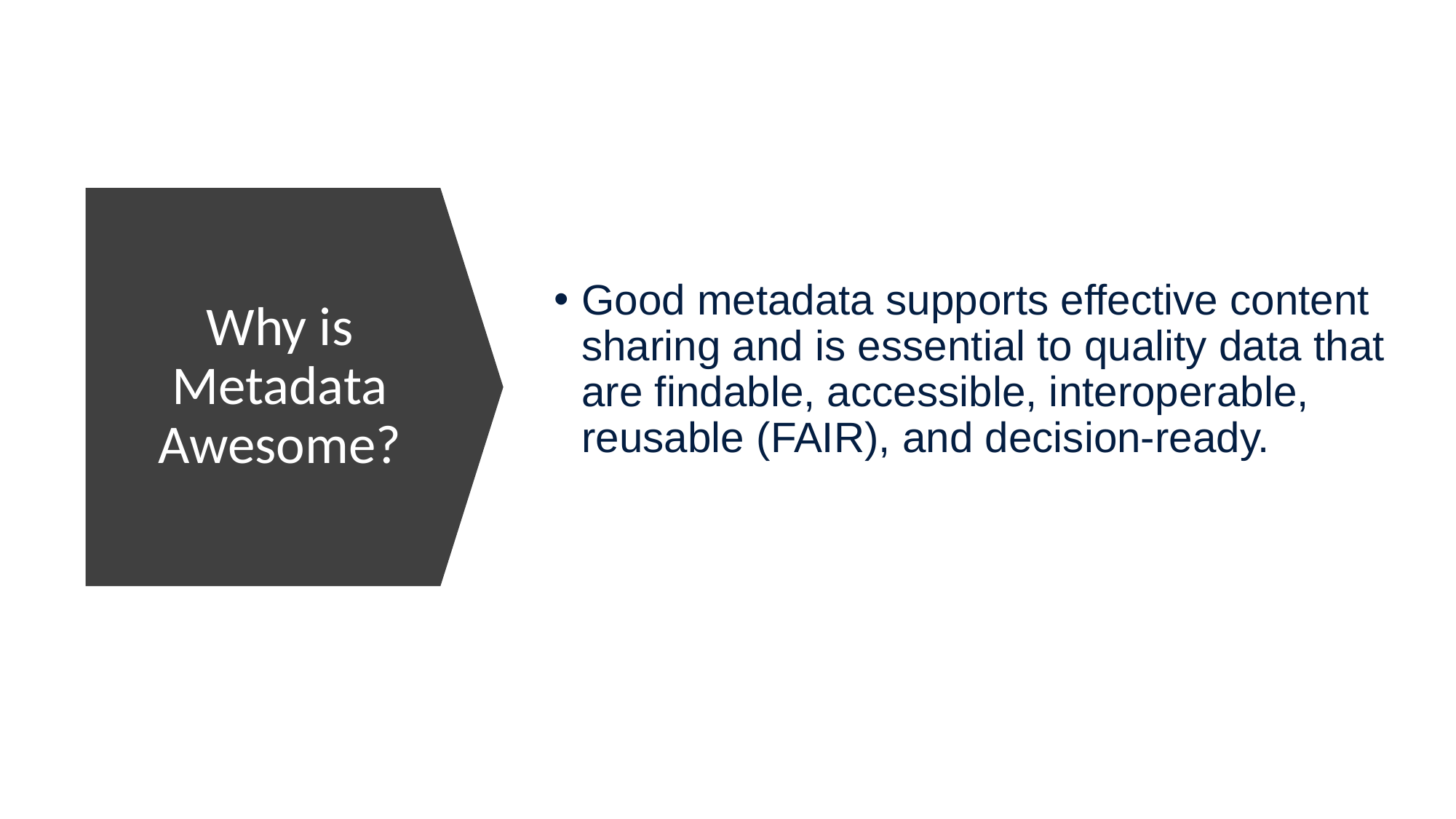

# Why is Metadata Awesome?
Good metadata supports effective content sharing and is essential to quality data that are findable, accessible, interoperable, reusable (FAIR), and decision-ready.